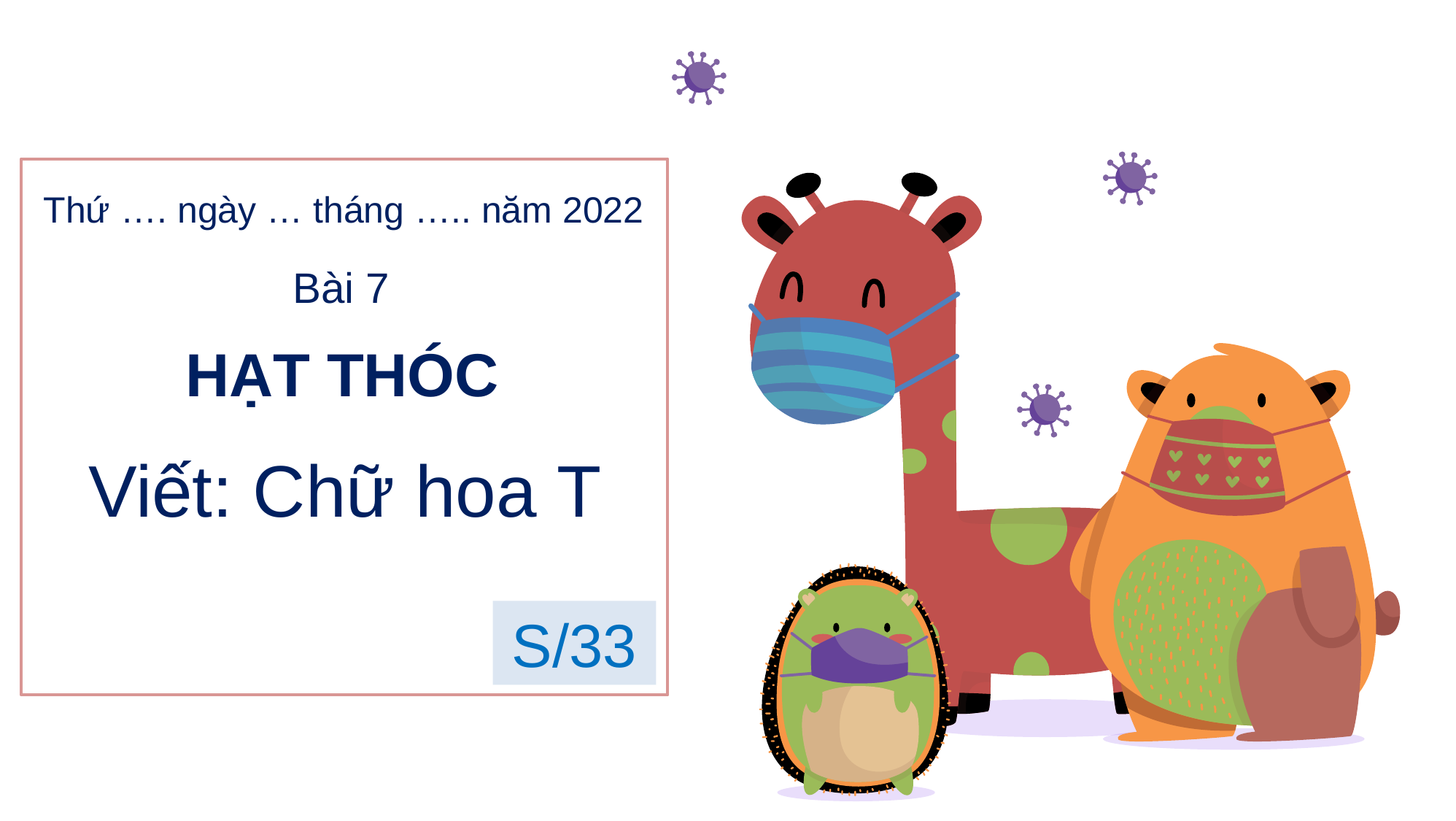

Thứ …. ngày … tháng ….. năm 2022
Bài 7
HẠT THÓC

Viết: Chữ hoa T

S/33